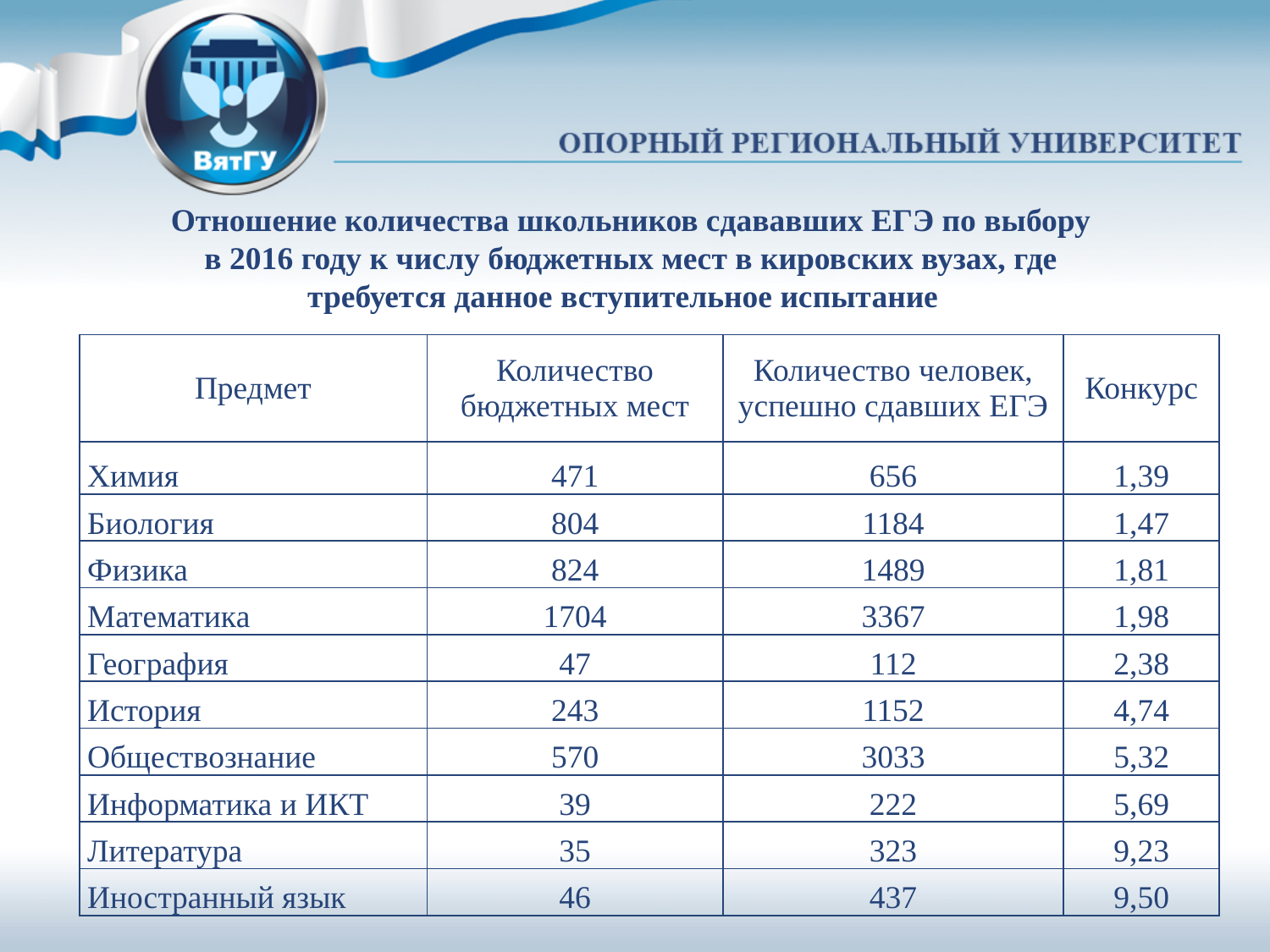

Отношение количества школьников сдававших ЕГЭ по выбору в 2016 году к числу бюджетных мест в кировских вузах, где требуется данное вступительное испытание
| Предмет | Количество бюджетных мест | Количество человек, успешно сдавших ЕГЭ | Конкурс |
| --- | --- | --- | --- |
| Химия | 471 | 656 | 1,39 |
| Биология | 804 | 1184 | 1,47 |
| Физика | 824 | 1489 | 1,81 |
| Математика | 1704 | 3367 | 1,98 |
| География | 47 | 112 | 2,38 |
| История | 243 | 1152 | 4,74 |
| Обществознание | 570 | 3033 | 5,32 |
| Информатика и ИКТ | 39 | 222 | 5,69 |
| Литература | 35 | 323 | 9,23 |
| Иностранный язык | 46 | 437 | 9,50 |